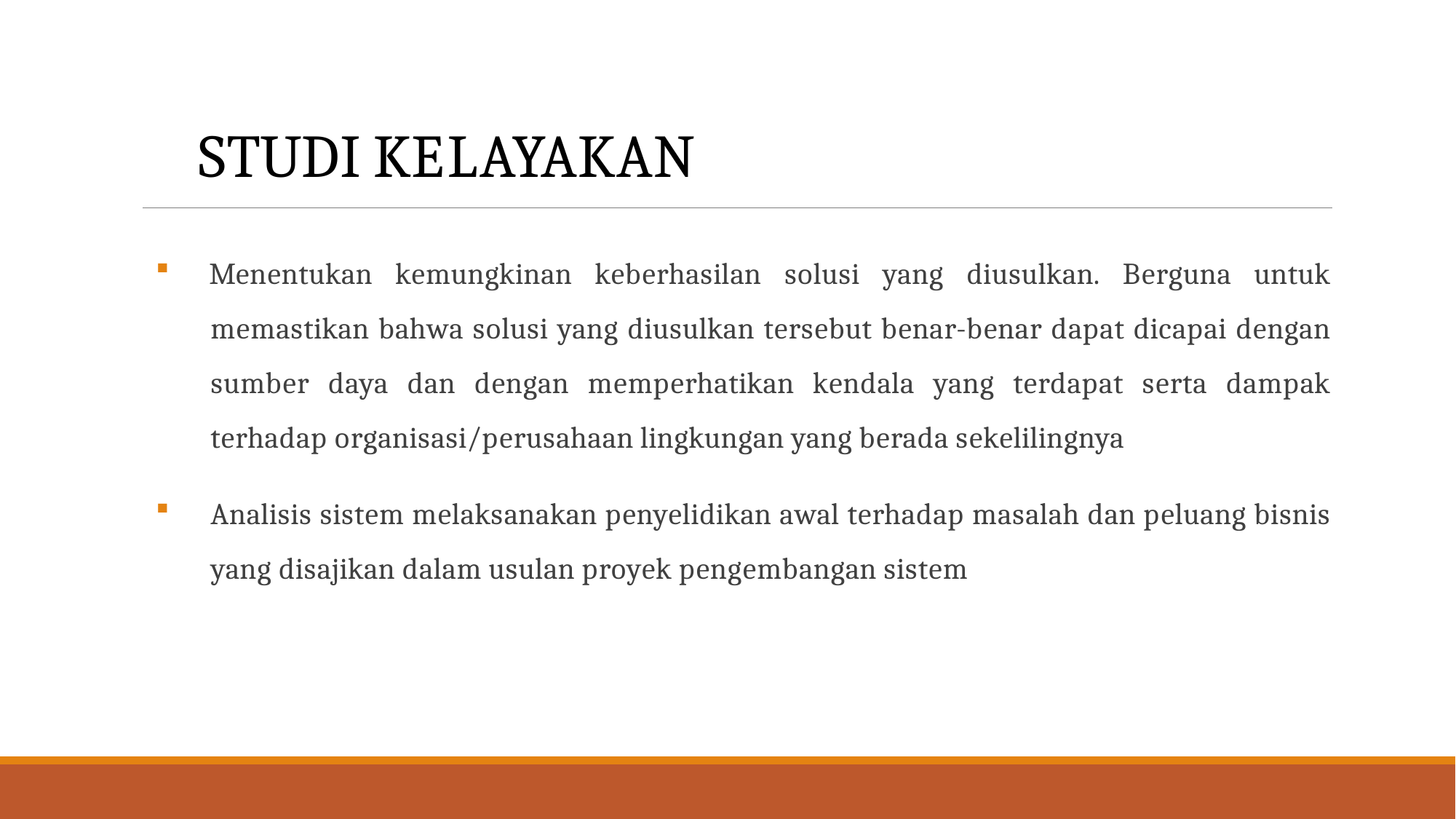

STUDI KELAYAKAN
Menentukan kemungkinan keberhasilan solusi yang diusulkan. Berguna untuk memastikan bahwa solusi yang diusulkan tersebut benar-benar dapat dicapai dengan sumber daya dan dengan memperhatikan kendala yang terdapat serta dampak terhadap organisasi/perusahaan lingkungan yang berada sekelilingnya
Analisis sistem melaksanakan penyelidikan awal terhadap masalah dan peluang bisnis yang disajikan dalam usulan proyek pengembangan sistem